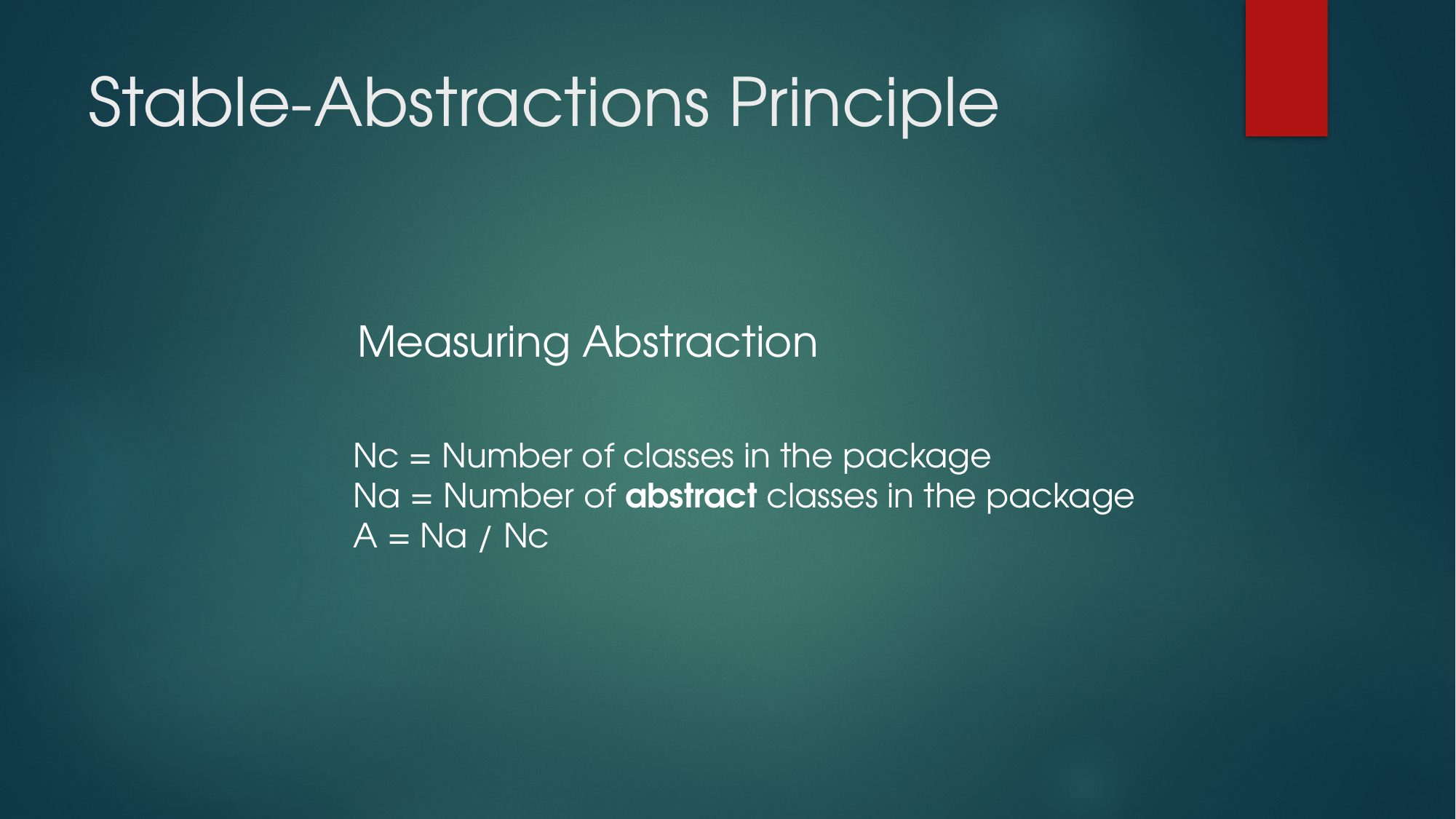

# Stable-Abstractions Principle
Measuring Abstraction
Nc = Number of classes in the package
Na = Number of abstract classes in the package
A = Na / Nc